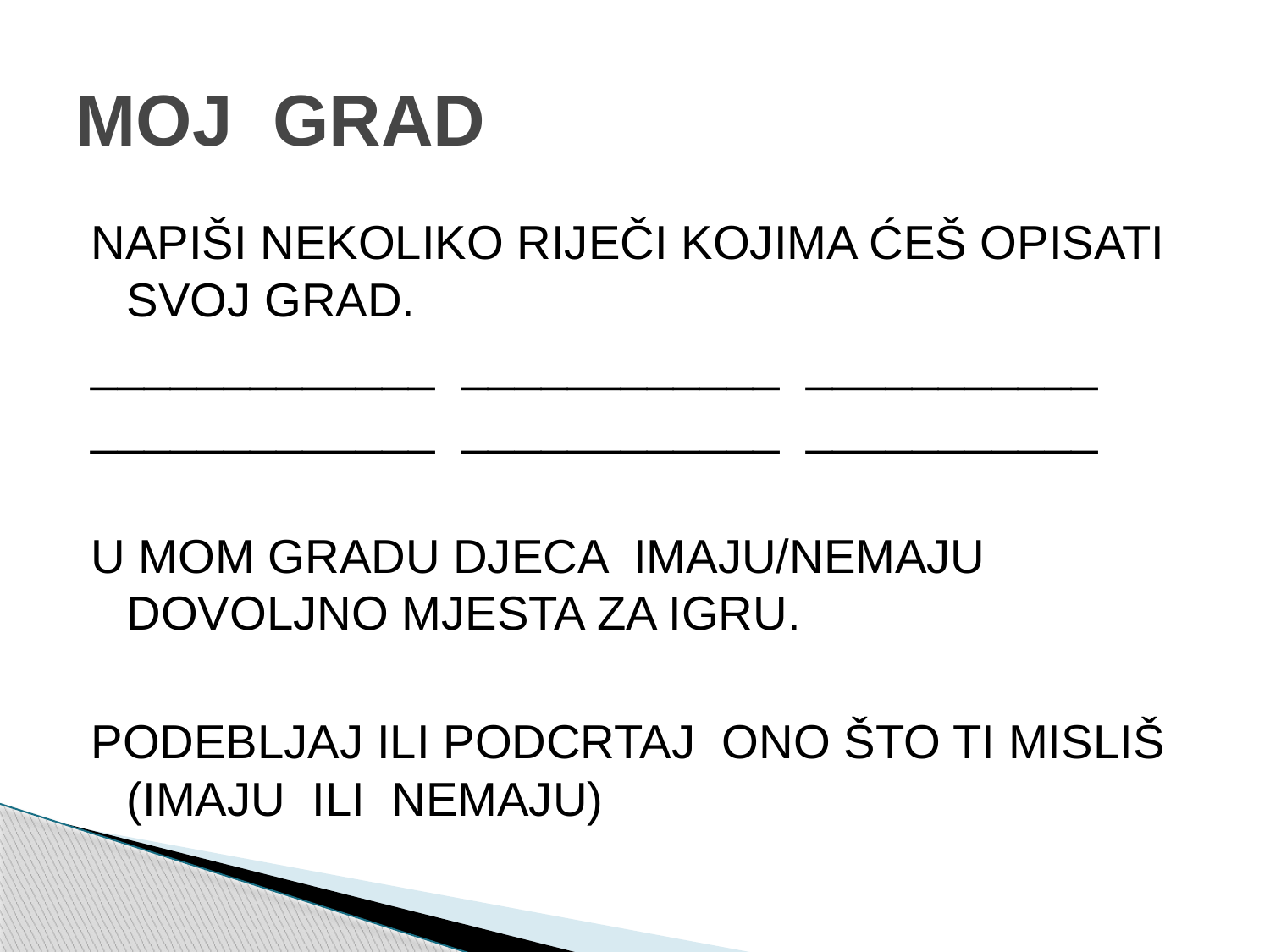

# MOJ  GRAD
NAPIŠI NEKOLIKO RIJEČI KOJIMA ĆEŠ OPISATI SVOJ GRAD.
_____________  ____________  ___________
_____________  ____________  ___________

U MOM GRADU DJECA  IMAJU/NEMAJU DOVOLJNO MJESTA ZA IGRU.

PODEBLJAJ ILI PODCRTAJ  ONO ŠTO TI MISLIŠ (IMAJU  ILI  NEMAJU)